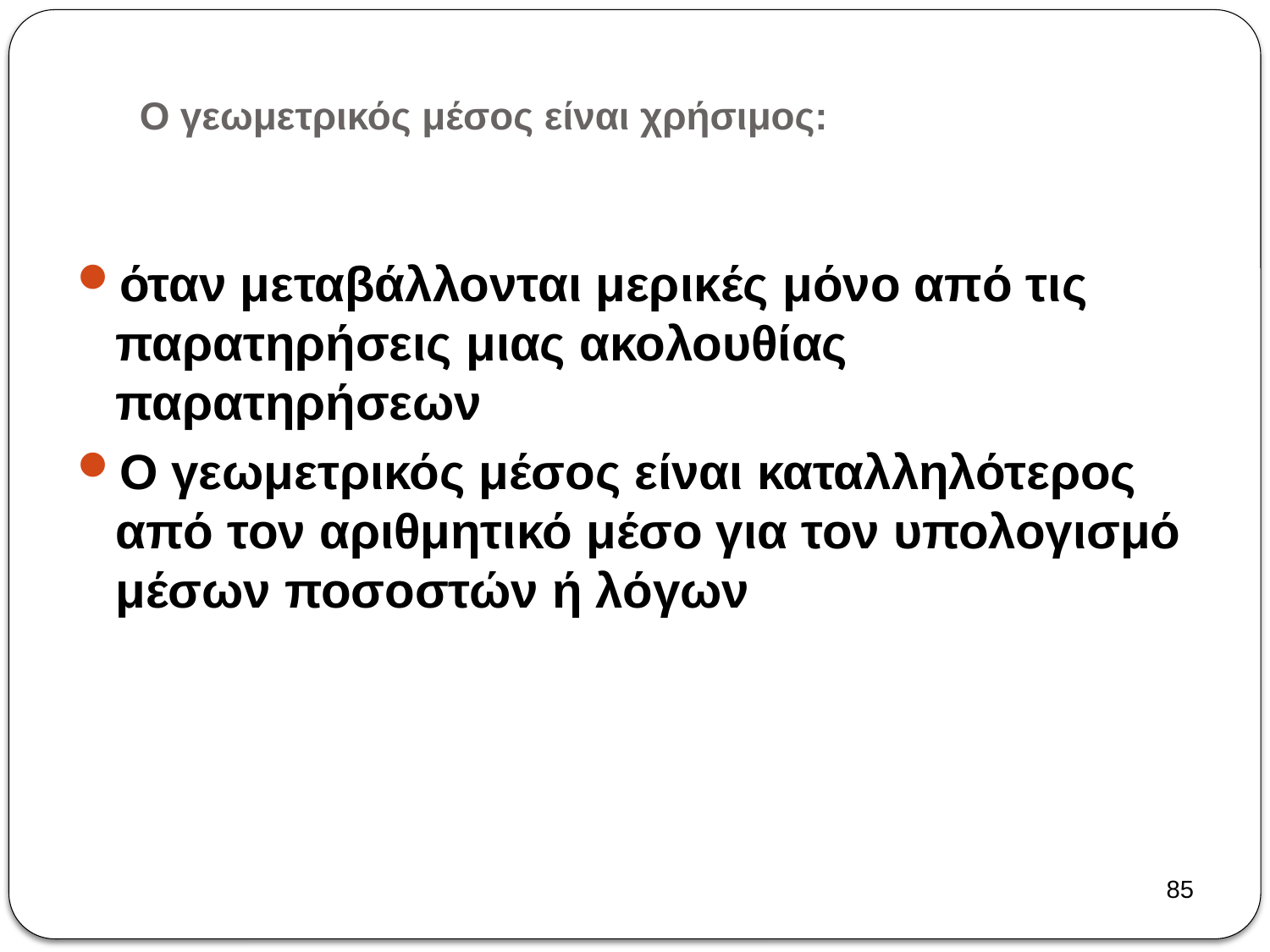

# Ο γεωμετρικός μέσος είναι χρήσιμος:
όταν μεταβάλλονται μερικές μόνο από τις παρατηρήσεις μιας ακολουθίας παρατηρήσεων
Ο γεωμετρικός μέσος είναι καταλληλότερος από τον αριθμητικό μέσο για τον υπολογισμό μέσων ποσοστών ή λόγων
85
85